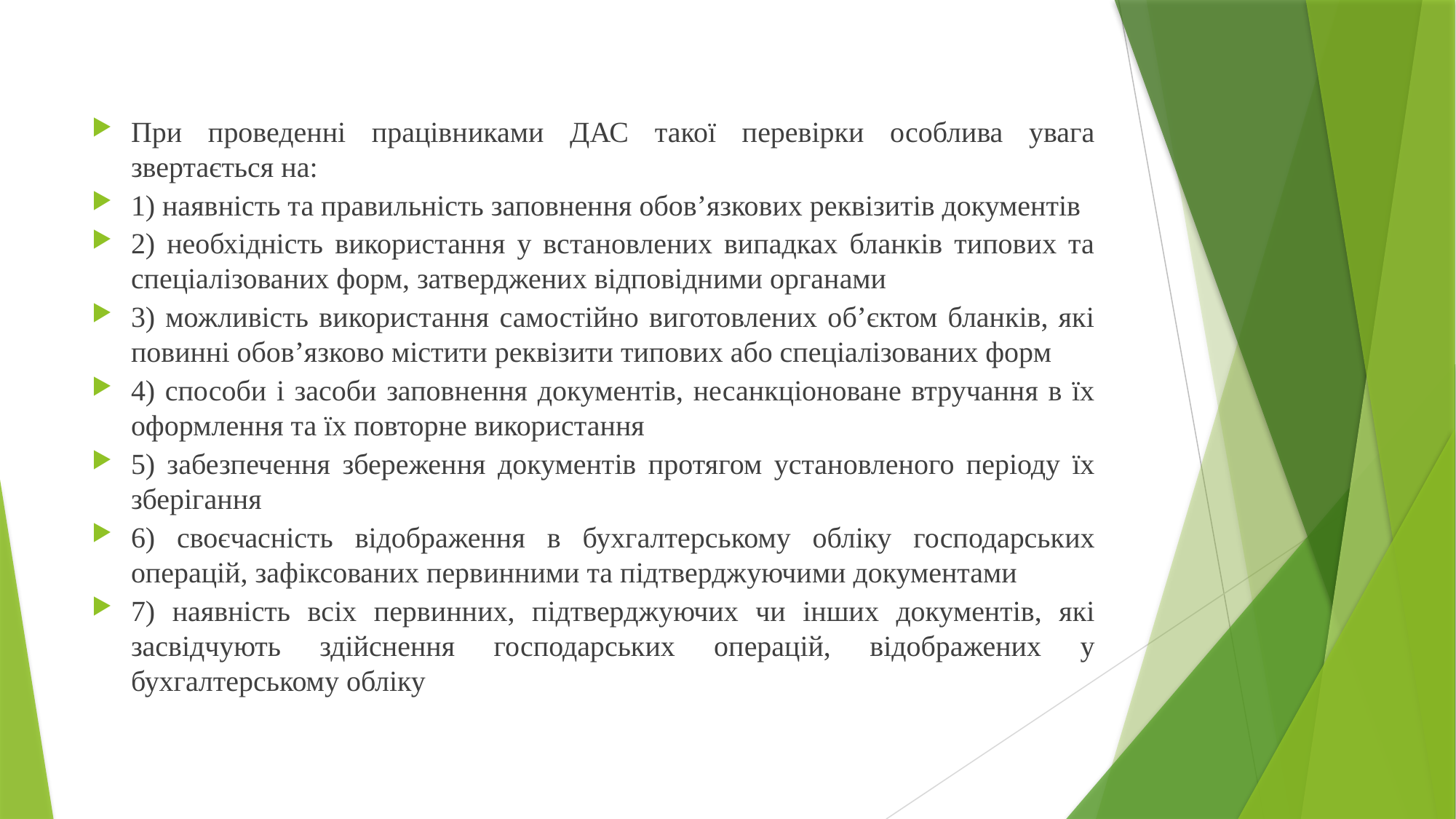

При проведенні працівниками ДАС такої перевірки особлива увага звертається на:
1) наявність та правильність заповнення обов’язкових реквізитів документів
2) необхідність використання у встановлених випадках бланків типових та спеціалізованих форм, затверджених відповідними органами
3) можливість використання самостійно виготовлених об’єктом бланків, які повинні обов’язково містити реквізити типових або спеціалізованих форм
4) способи і засоби заповнення документів, несанкціоноване втручання в їх оформлення та їх повторне використання
5) забезпечення збереження документів протягом установленого періоду їх зберігання
6) своєчасність відображення в бухгалтерському обліку господарських операцій, зафіксованих первинними та підтверджуючими документами
7) наявність всіх первинних, підтверджуючих чи інших документів, які засвідчують здійснення господарських операцій, відображених у бухгалтерському обліку